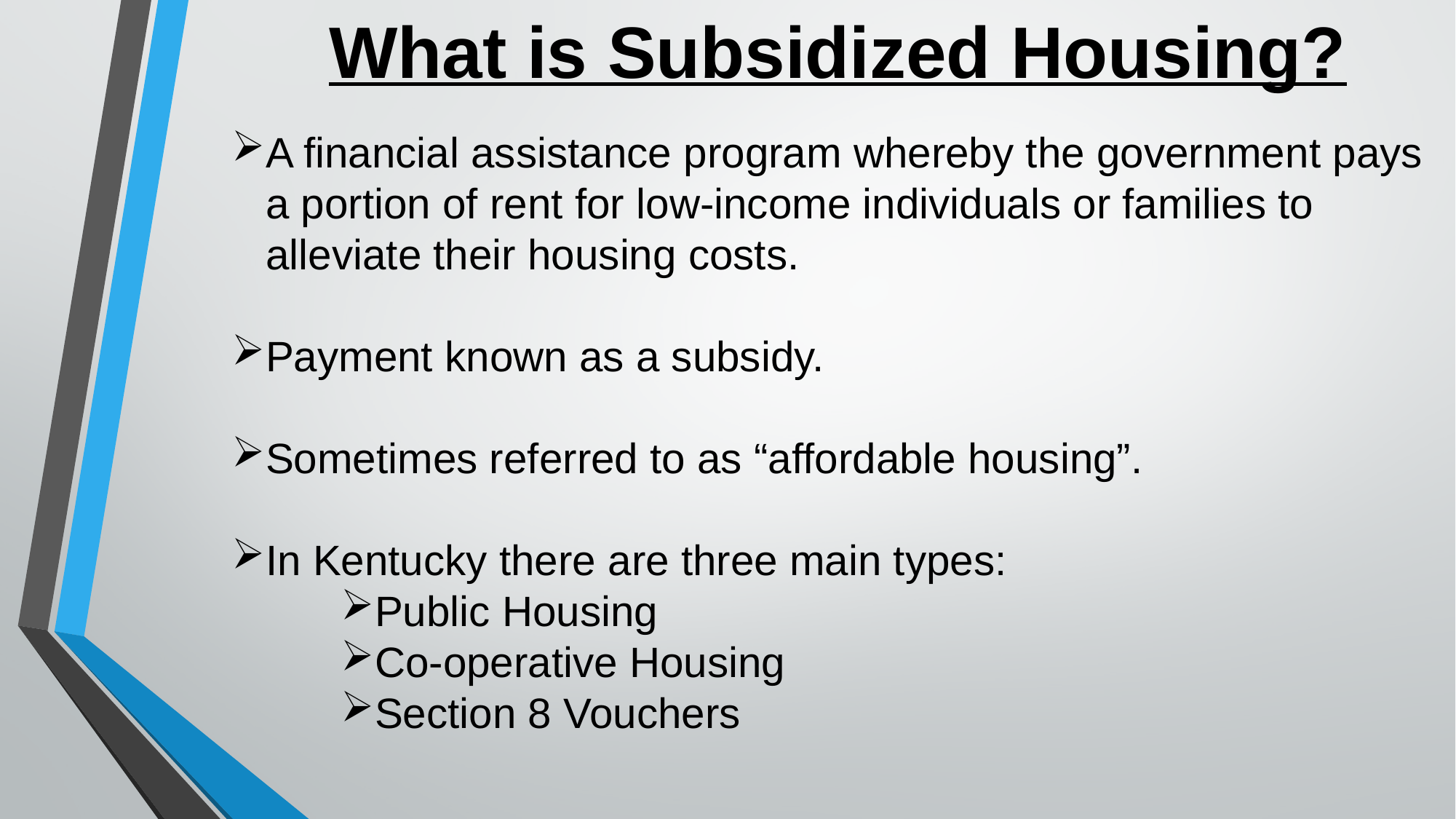

What is Subsidized Housing?

A financial assistance program whereby the government pays a portion of rent for low-income individuals or families to alleviate their housing costs.

Payment known as a subsidy.

Sometimes referred to as “affordable housing”.

In Kentucky there are three main types:
Public Housing
Co-operative Housing
Section 8 Vouchers